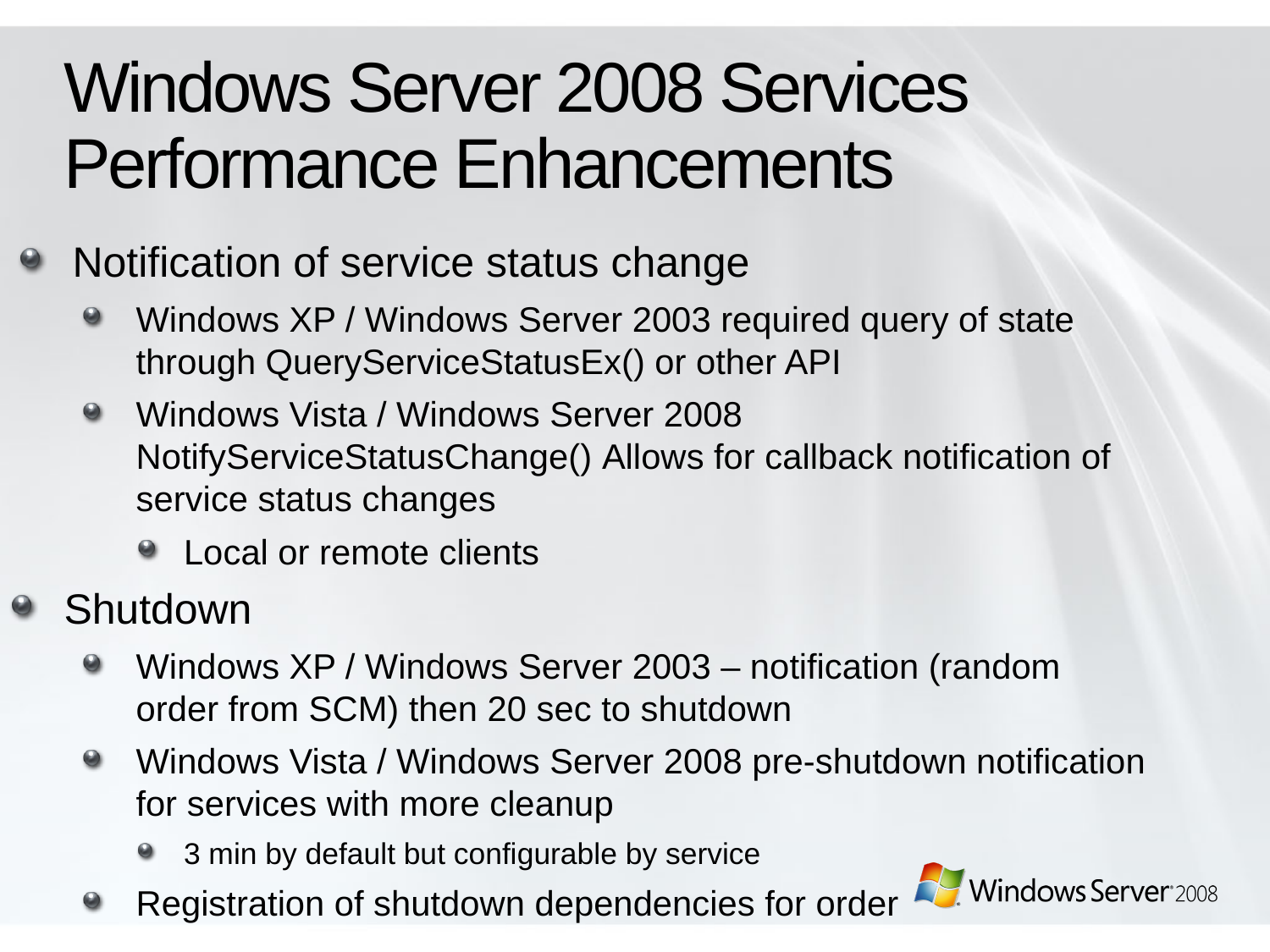

# Windows Server 2008 Services Performance Enhancements
Notification of service status change
Windows XP / Windows Server 2003 required query of state through QueryServiceStatusEx() or other API
Windows Vista / Windows Server 2008 NotifyServiceStatusChange() Allows for callback notification of service status changes
Local or remote clients
Shutdown
Windows XP / Windows Server 2003 – notification (random order from SCM) then 20 sec to shutdown
Windows Vista / Windows Server 2008 pre-shutdown notification for services with more cleanup
3 min by default but configurable by service
Registration of shutdown dependencies for order